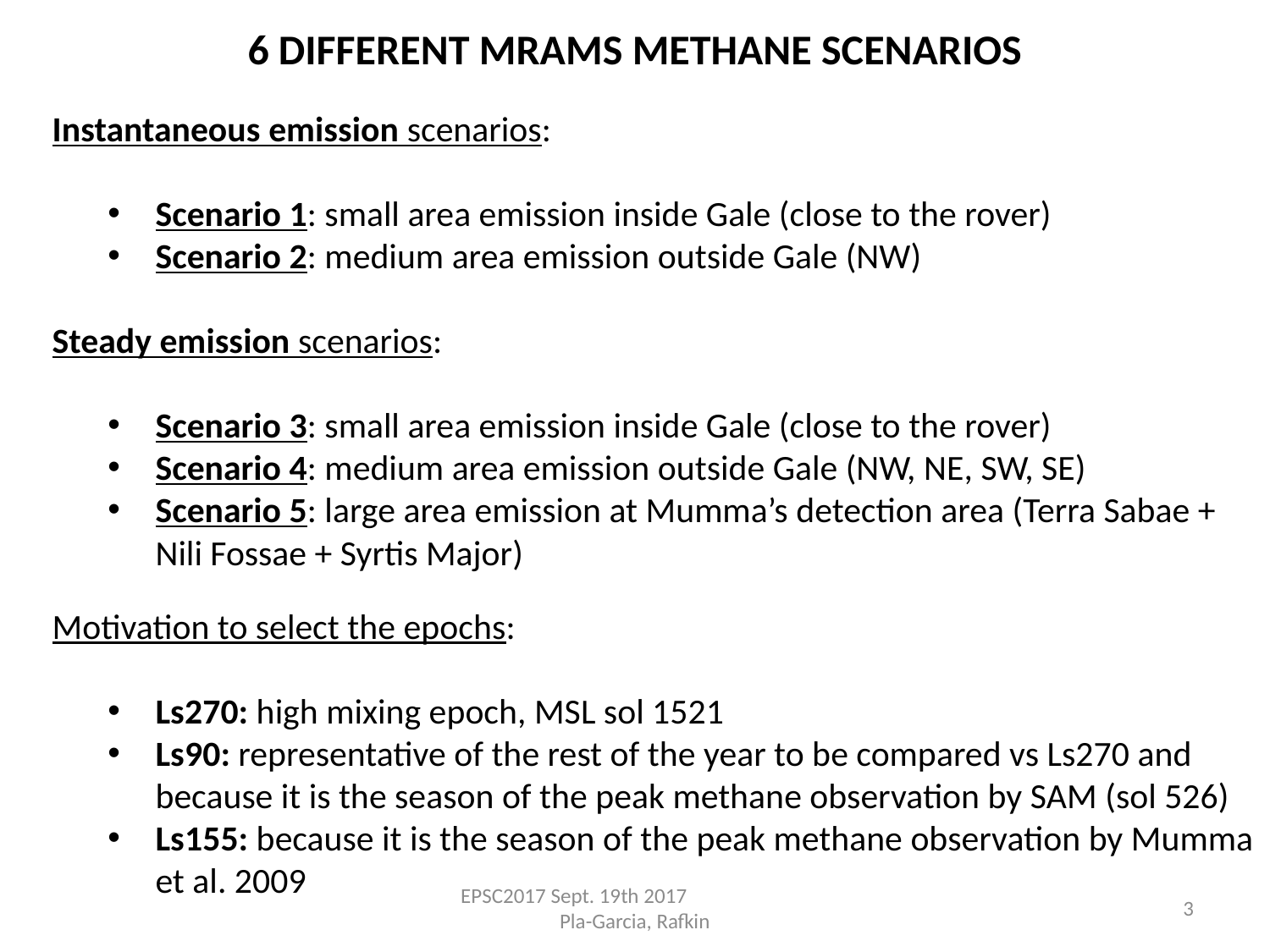

6 DIFFERENT MRAMS METHANE SCENARIOS
Instantaneous emission scenarios:

Scenario 1: small area emission inside Gale (close to the rover)
Scenario 2: medium area emission outside Gale (NW)

Steady emission scenarios:

Scenario 3: small area emission inside Gale (close to the rover)
Scenario 4: medium area emission outside Gale (NW, NE, SW, SE)
Scenario 5: large area emission at Mumma’s detection area (Terra Sabae + Nili Fossae + Syrtis Major)

Motivation to select the epochs:

Ls270: high mixing epoch, MSL sol 1521
Ls90: representative of the rest of the year to be compared vs Ls270 and because it is the season of the peak methane observation by SAM (sol 526)
Ls155: because it is the season of the peak methane observation by Mumma et al. 2009

EPSC2017 Sept. 19th 2017                          Pla-Garcia, Rafkin
3